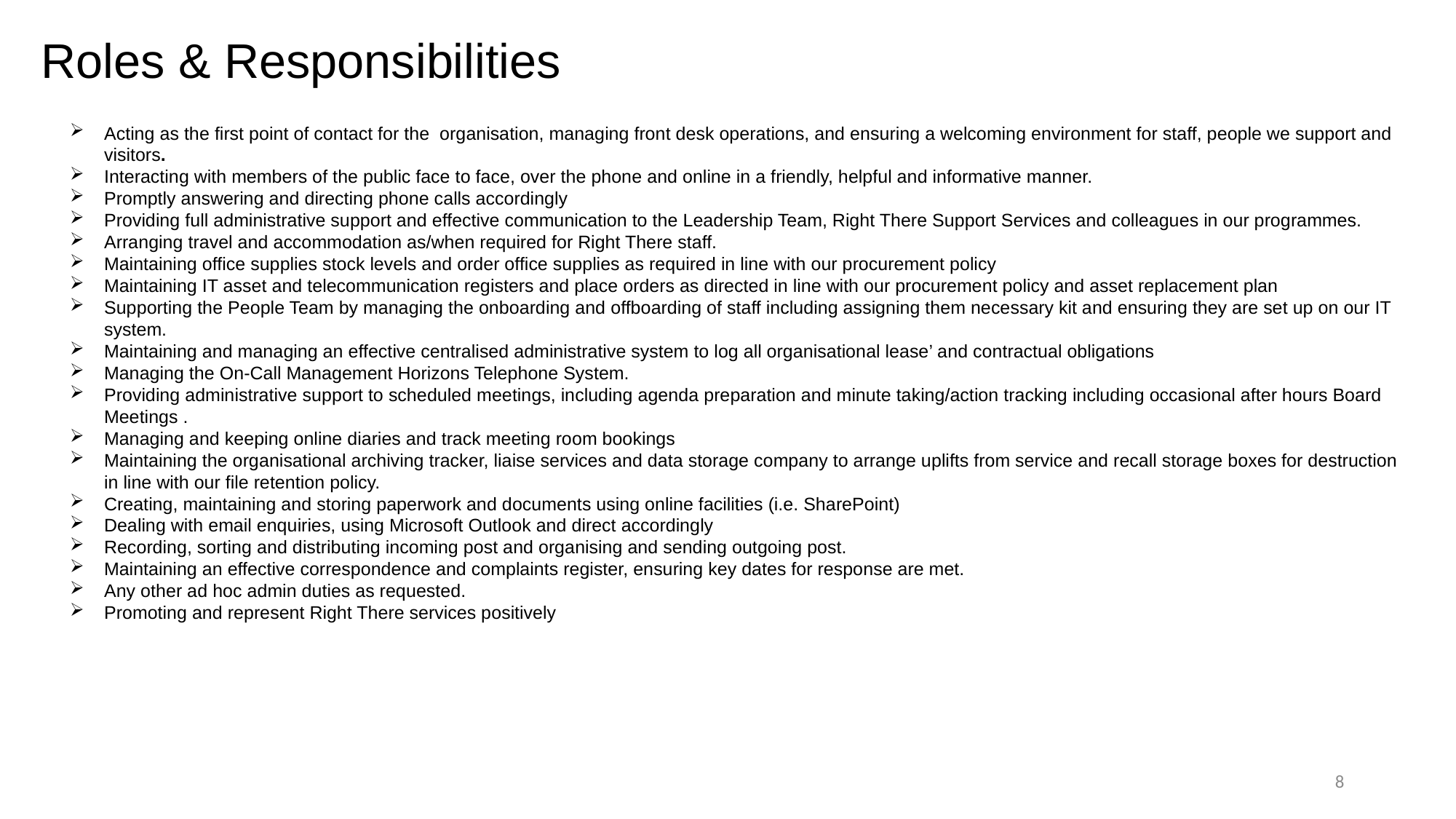

Roles & Responsibilities

Acting as the first point of contact for the  organisation, managing front desk operations, and ensuring a welcoming environment for staff, people we support and visitors.
Interacting with members of the public face to face, over the phone and online in a friendly, helpful and informative manner.
Promptly answering and directing phone calls accordingly
Providing full administrative support and effective communication to the Leadership Team, Right There Support Services and colleagues in our programmes.
Arranging travel and accommodation as/when required for Right There staff.
Maintaining office supplies stock levels and order office supplies as required in line with our procurement policy
Maintaining IT asset and telecommunication registers and place orders as directed in line with our procurement policy and asset replacement plan
Supporting the People Team by managing the onboarding and offboarding of staff including assigning them necessary kit and ensuring they are set up on our IT system.
Maintaining and managing an effective centralised administrative system to log all organisational lease’ and contractual obligations
Managing the On-Call Management Horizons Telephone System.
Providing administrative support to scheduled meetings, including agenda preparation and minute taking/action tracking including occasional after hours Board Meetings .
Managing and keeping online diaries and track meeting room bookings
Maintaining the organisational archiving tracker, liaise services and data storage company to arrange uplifts from service and recall storage boxes for destruction in line with our file retention policy.
Creating, maintaining and storing paperwork and documents using online facilities (i.e. SharePoint)
Dealing with email enquiries, using Microsoft Outlook and direct accordingly
Recording, sorting and distributing incoming post and organising and sending outgoing post.
Maintaining an effective correspondence and complaints register, ensuring key dates for response are met.
Any other ad hoc admin duties as requested.
Promoting and represent Right There services positively
8